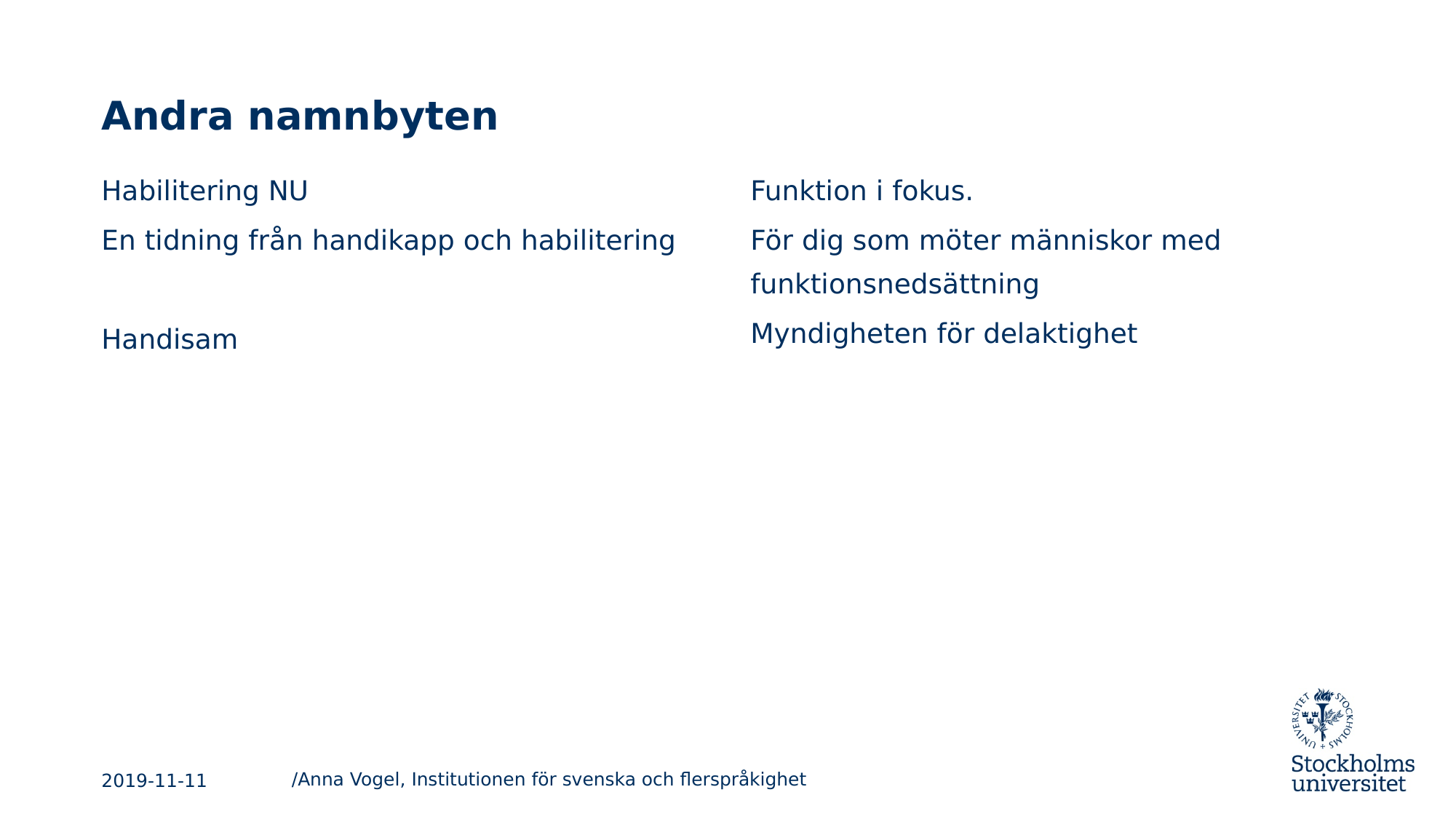

# Andra namnbyten
Habilitering NU
En tidning från handikapp och habilitering

Handisam
Funktion i fokus.
För dig som möter människor med funktionsnedsättning
Myndigheten för delaktighet
/Anna Vogel, Institutionen för svenska och flerspråkighet
2019-11-11